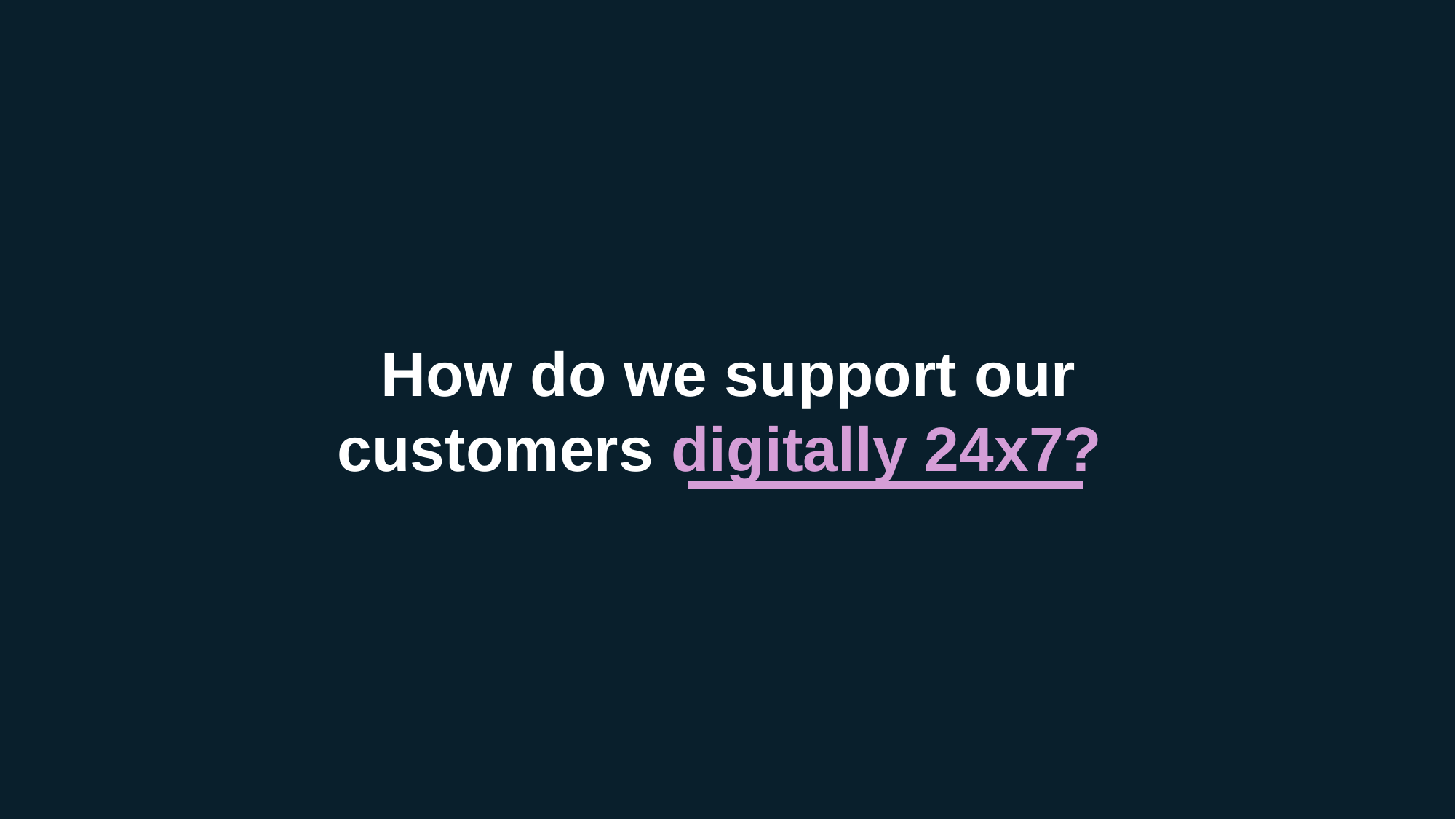

How do we support our customers digitally 24x7?